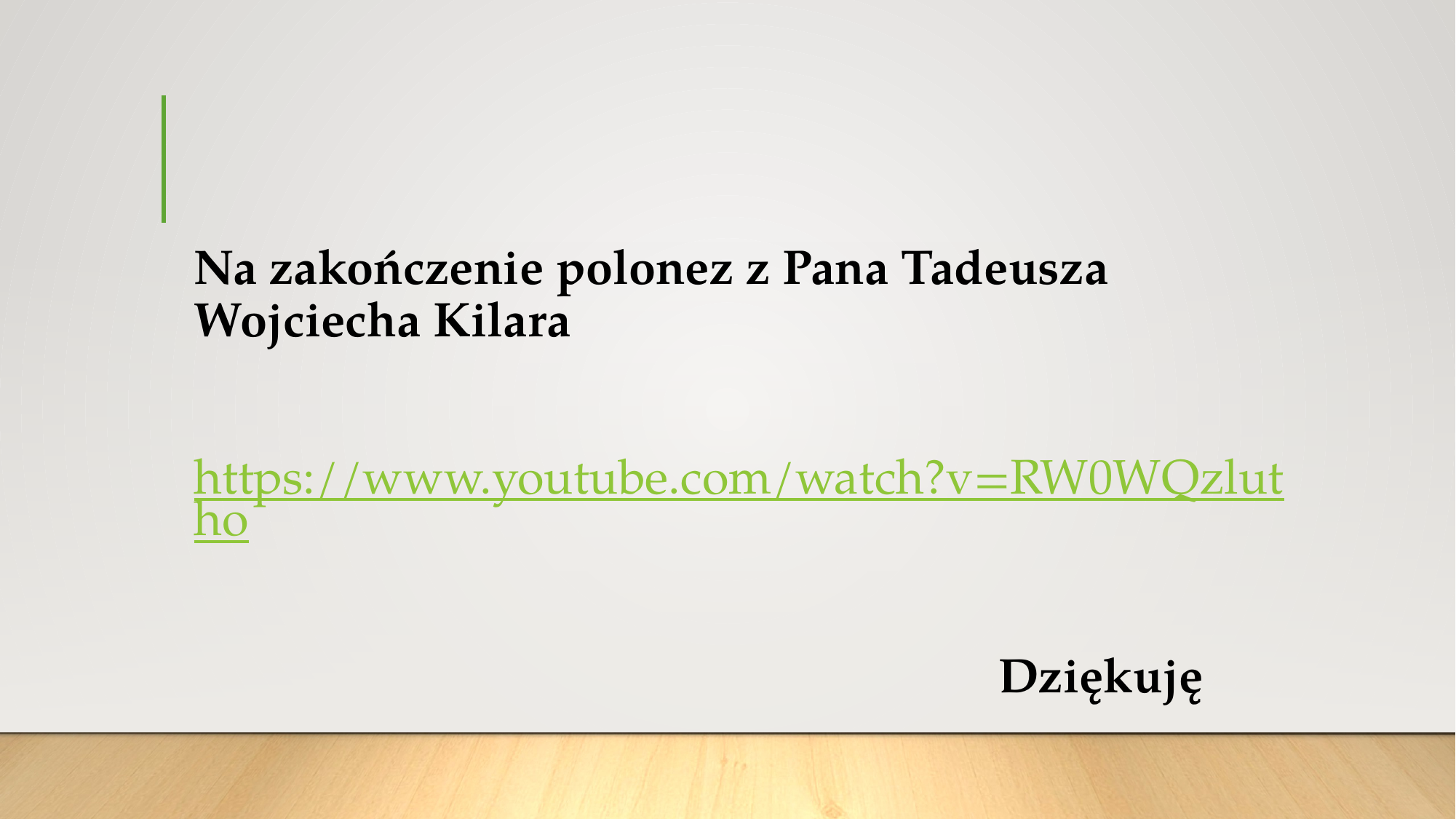

# Na zakończenie polonez z Pana Tadeusza Wojciecha Kilara   https://www.youtube.com/watch?v=RW0WQzlutho   Dziękuję